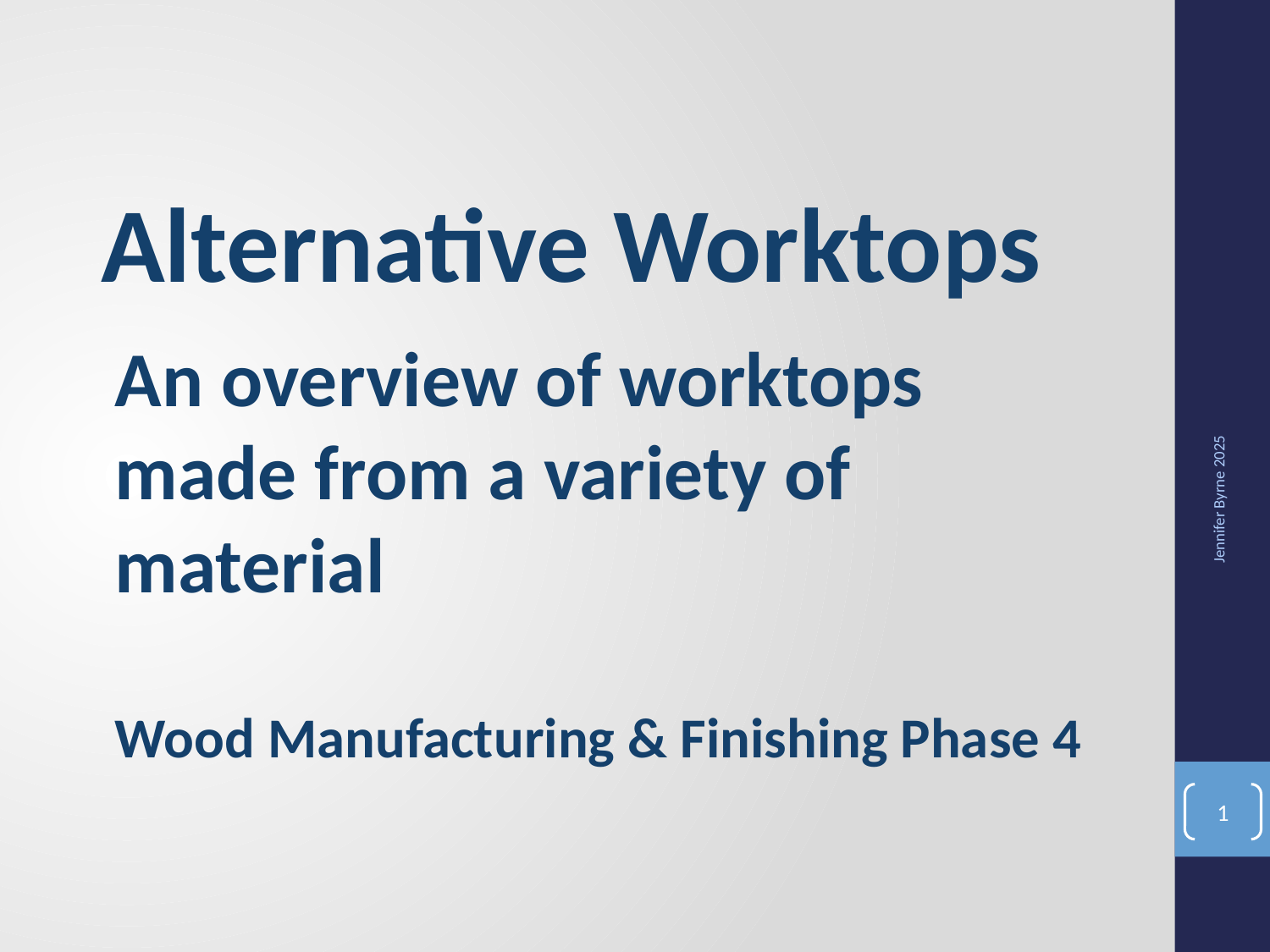

Alternative Worktops
An overview of worktops made from a variety of material

Wood Manufacturing & Finishing Phase 4
Jennifer Byrne 2025
1